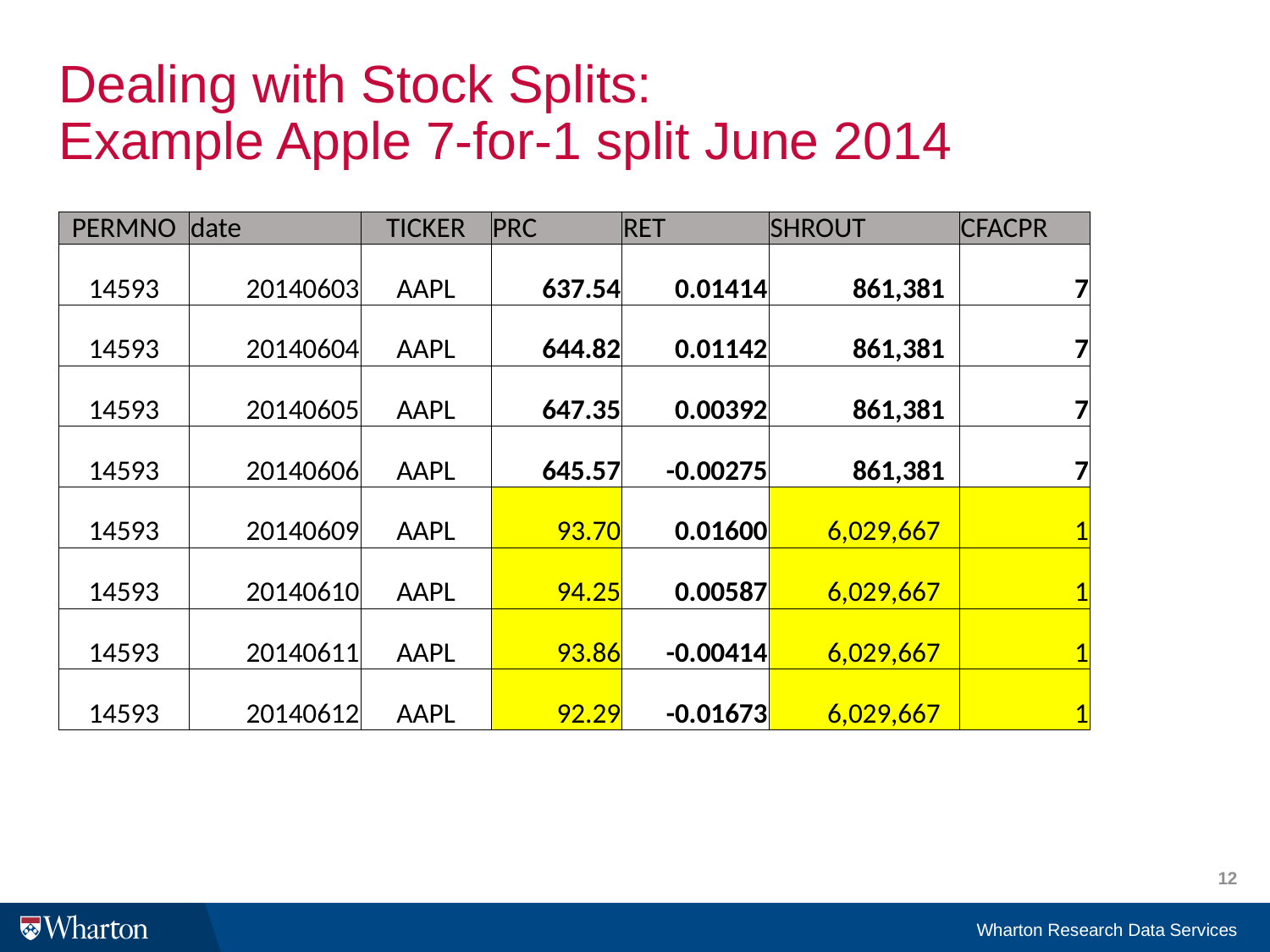

# Dealing with Stock Splits: Example Apple 7-for-1 split June 2014
| PERMNO | date | TICKER | PRC | RET | SHROUT | CFACPR |
| --- | --- | --- | --- | --- | --- | --- |
| 14593 | 20140603 | AAPL | 637.54 | 0.01414 | 861,381 | 7 |
| 14593 | 20140604 | AAPL | 644.82 | 0.01142 | 861,381 | 7 |
| 14593 | 20140605 | AAPL | 647.35 | 0.00392 | 861,381 | 7 |
| 14593 | 20140606 | AAPL | 645.57 | -0.00275 | 861,381 | 7 |
| 14593 | 20140609 | AAPL | 93.70 | 0.01600 | 6,029,667 | 1 |
| 14593 | 20140610 | AAPL | 94.25 | 0.00587 | 6,029,667 | 1 |
| 14593 | 20140611 | AAPL | 93.86 | -0.00414 | 6,029,667 | 1 |
| 14593 | 20140612 | AAPL | 92.29 | -0.01673 | 6,029,667 | 1 |
12
Wharton Research Data Services